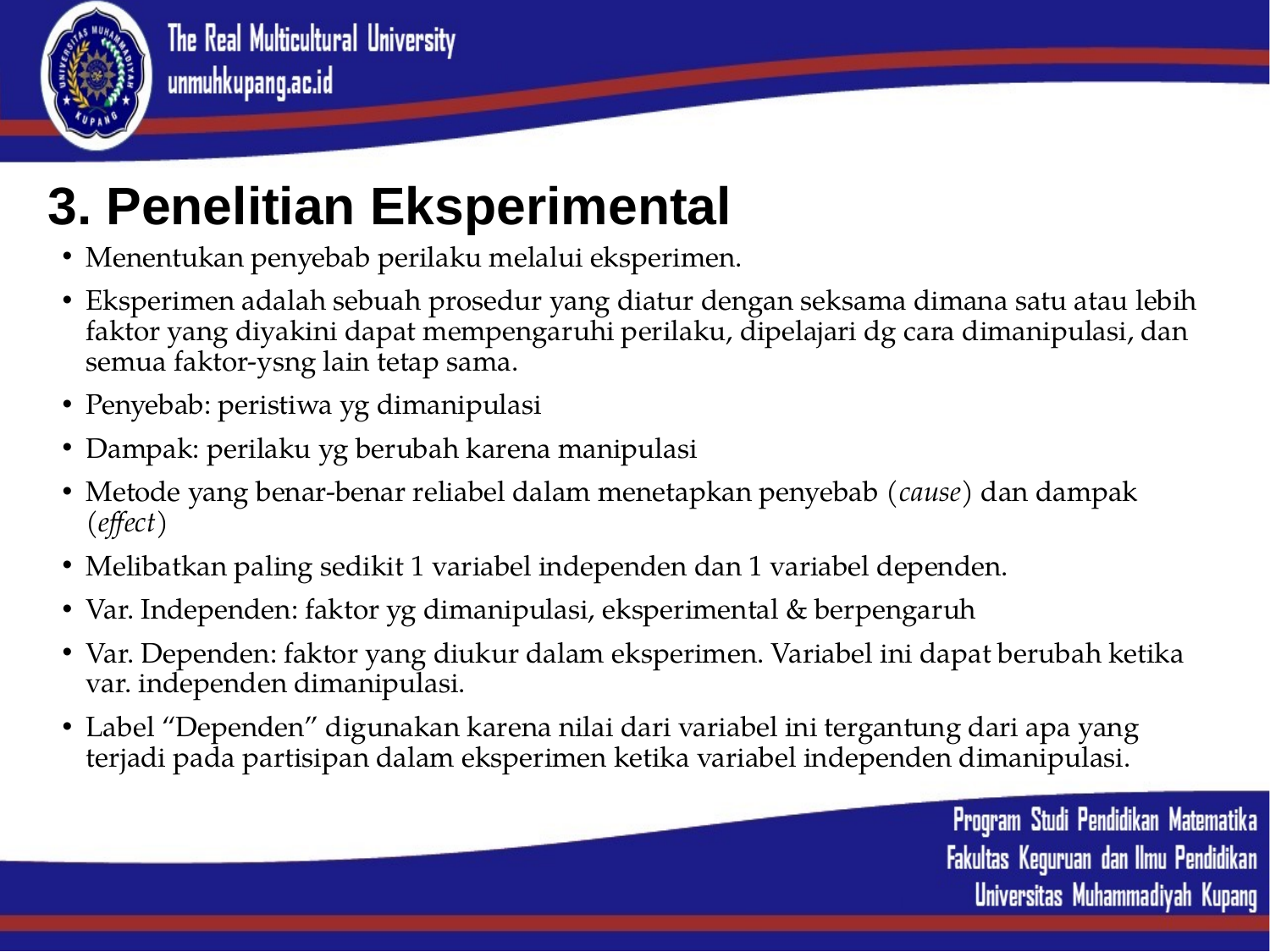

# 3. Penelitian Eksperimental
Menentukan penyebab perilaku melalui eksperimen.
Eksperimen adalah sebuah prosedur yang diatur dengan seksama dimana satu atau lebih faktor yang diyakini dapat mempengaruhi perilaku, dipelajari dg cara dimanipulasi, dan semua faktor-ysng lain tetap sama.
Penyebab: peristiwa yg dimanipulasi
Dampak: perilaku yg berubah karena manipulasi
Metode yang benar-benar reliabel dalam menetapkan penyebab (cause) dan dampak (effect)
Melibatkan paling sedikit 1 variabel independen dan 1 variabel dependen.
Var. Independen: faktor yg dimanipulasi, eksperimental & berpengaruh
Var. Dependen: faktor yang diukur dalam eksperimen. Variabel ini dapat berubah ketika var. independen dimanipulasi.
Label “Dependen” digunakan karena nilai dari variabel ini tergantung dari apa yang terjadi pada partisipan dalam eksperimen ketika variabel independen dimanipulasi.